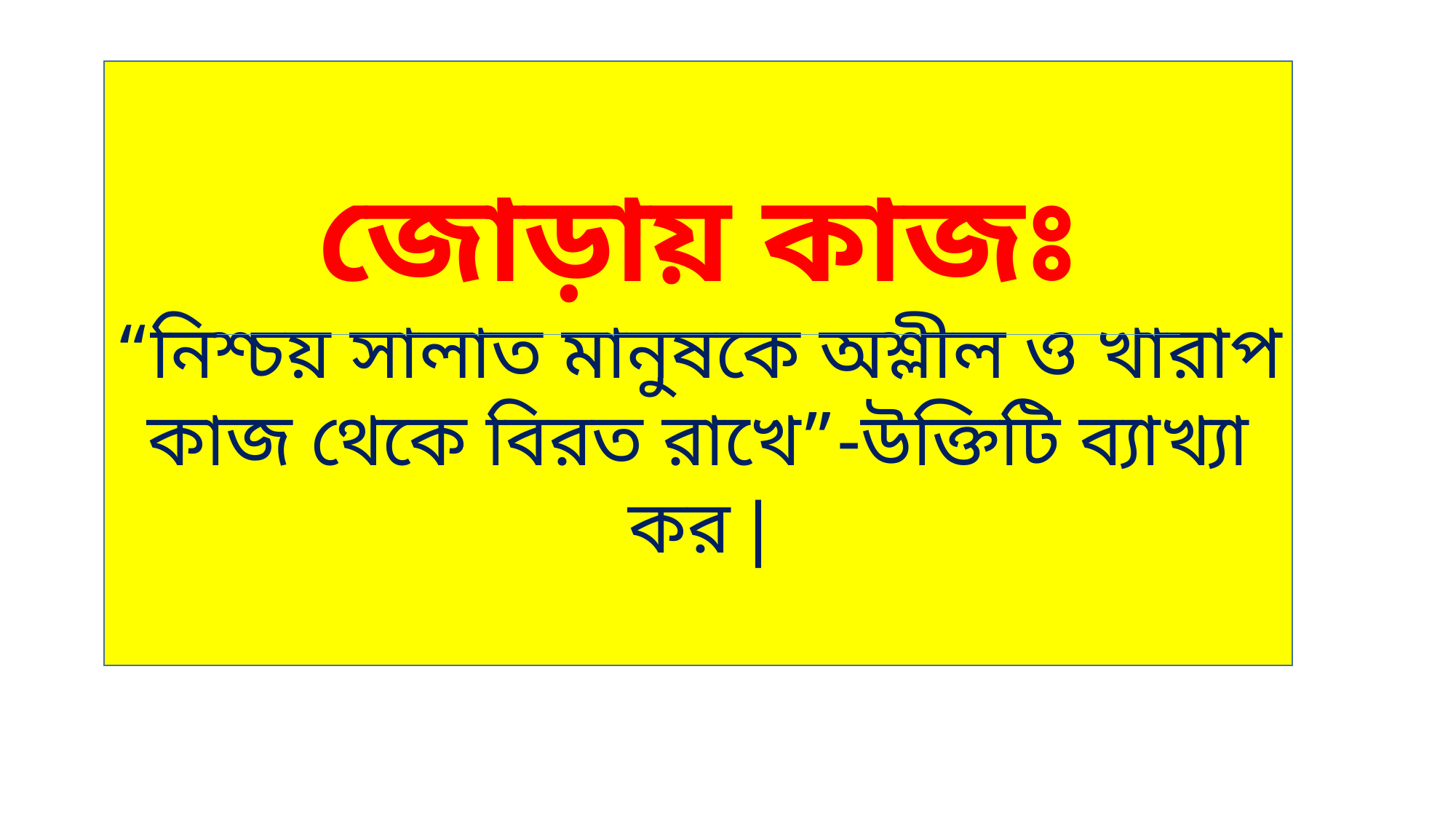

জোড়ায় কাজঃ
“নিশ্চয় সালাত মানুষকে অশ্লীল ও খারাপ কাজ থেকে বিরত রাখে”-উক্তিটি ব্যাখ্যা কর |